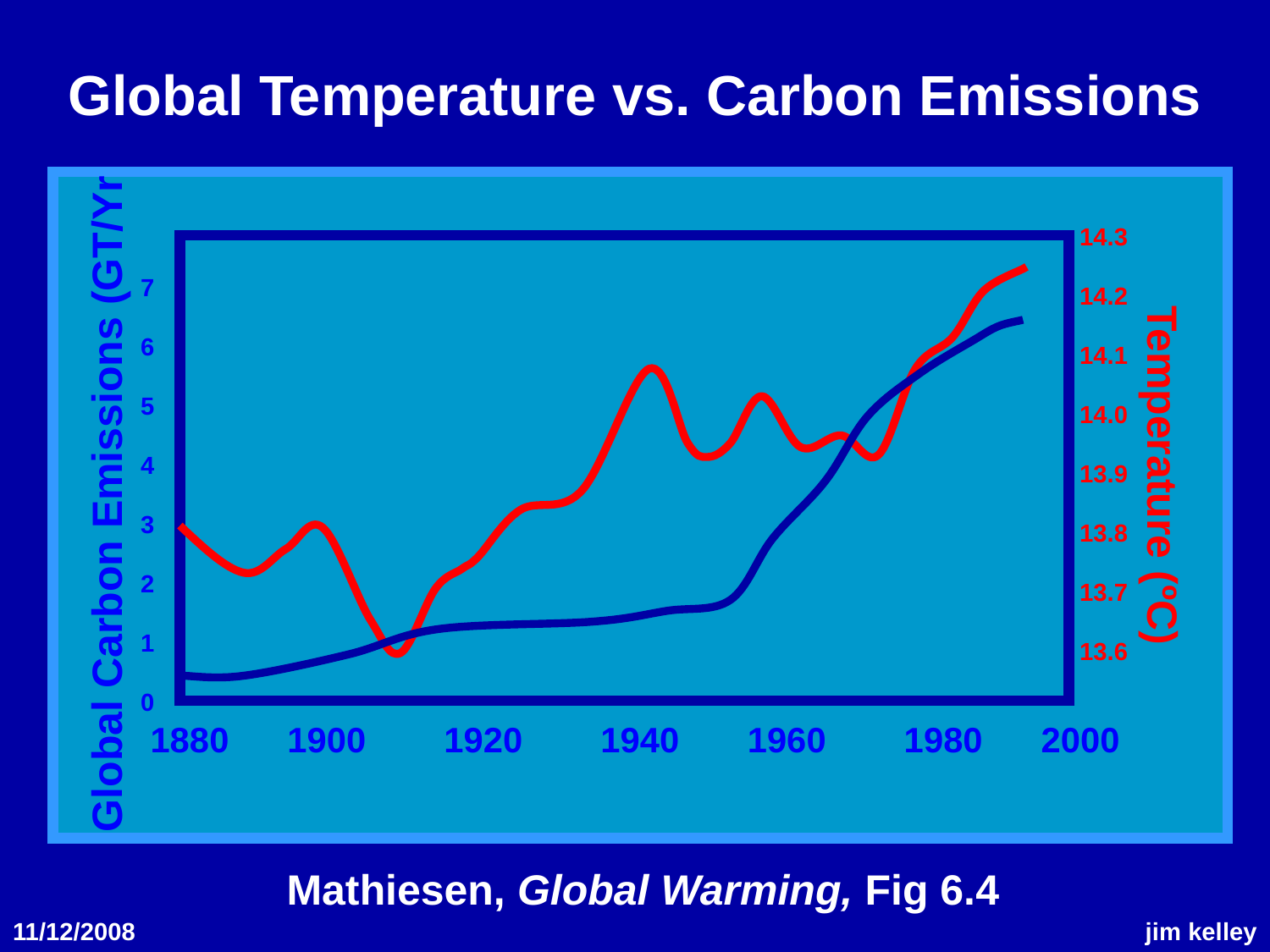

Global Temperature vs. Carbon Emissions

14.3

14.2

14.1

14.0

13.9

13.8

13.7

13.6

7

6

5

4

3

2

1

0

Temperature (ºC)
Global Carbon Emissions (GT/Yr
1880      1900        1920        1940       1960        1980      2000
Mathiesen, Global Warming, Fig 6.4
11/12/2008
jim kelley